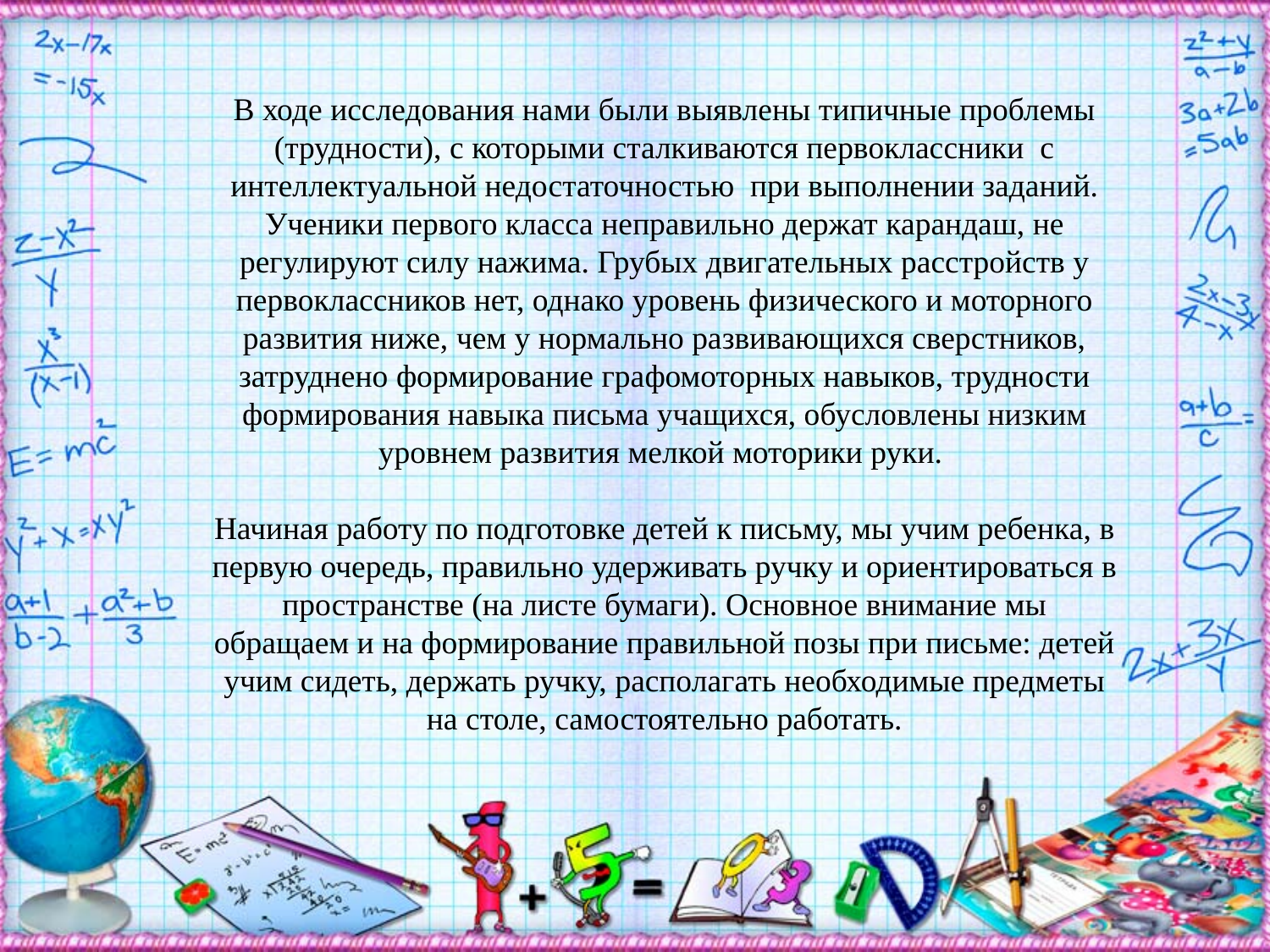

В ходе исследования нами были выявлены типичные проблемы (трудности), с которыми сталкиваются первоклассники  с интеллектуальной недостаточностью  при выполнении заданий.
Ученики первого класса неправильно держат карандаш, не регулируют силу нажима. Грубых двигательных расстройств у первоклассников нет, однако уровень физического и моторного развития ниже, чем у нормально развивающихся сверстников, затруднено формирование графомоторных навыков, трудности формирования навыка письма учащихся, обусловлены низким уровнем развития мелкой моторики руки.

Начиная работу по подготовке детей к письму, мы учим ребенка, в первую очередь, правильно удерживать ручку и ориентироваться в пространстве (на листе бумаги). Основное внимание мы обращаем и на формирование правильной позы при письме: детей учим сидеть, держать ручку, располагать необходимые предметы на столе, самостоятельно работать.